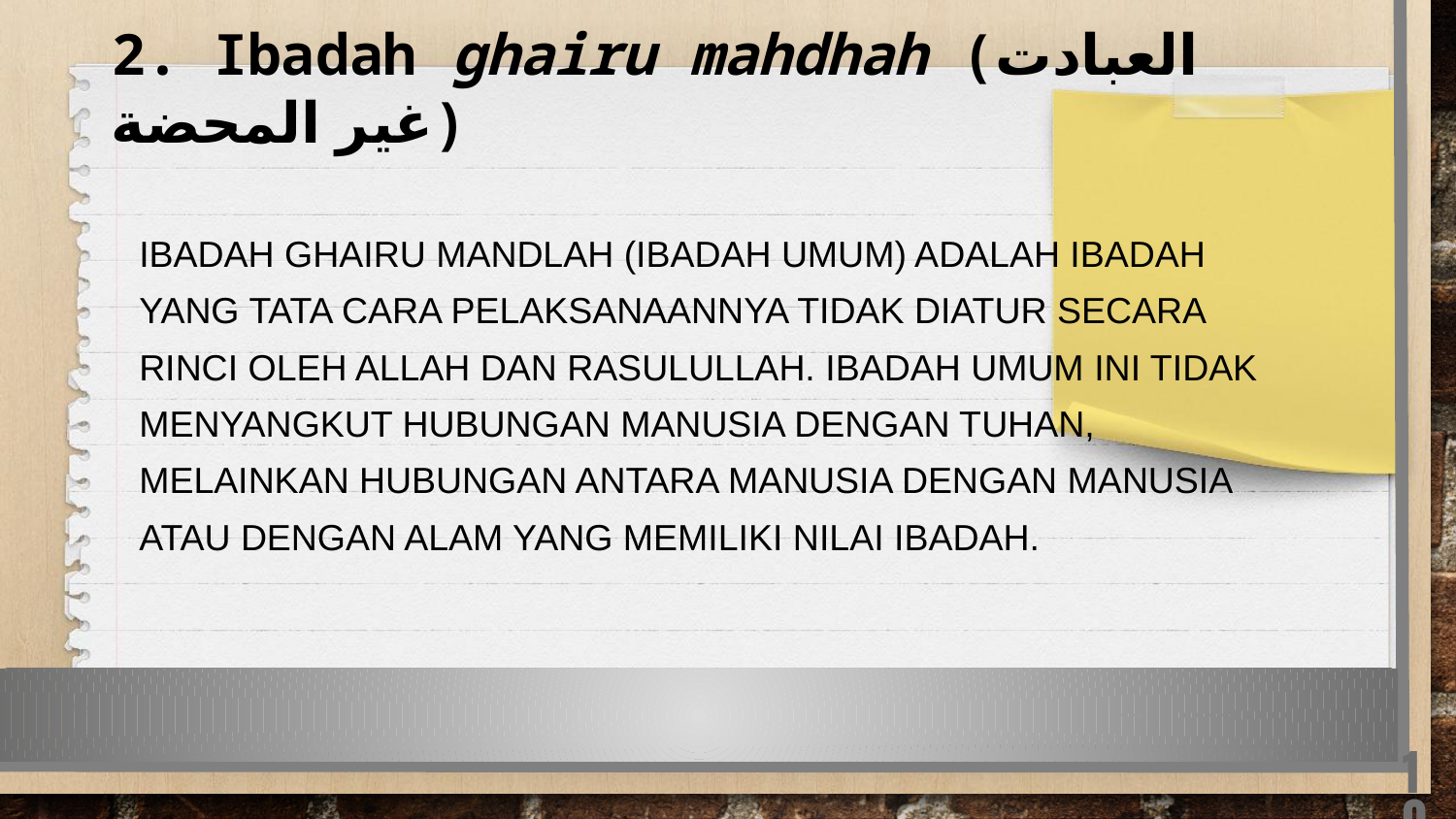

2. Ibadah ghairu mahdhah (العبادت غير المحضة)
Ibadah ghairu mandlah (ibadah umum) adalah ibadah yang tata cara pelaksanaannya tidak diatur secara rinci oleh Allah dan Rasulullah. Ibadah umum ini tidak menyangkut hubungan manusia dengan tuhan, melainkan hubungan antara manusia dengan manusia atau dengan alam yang memiliki nilai ibadah.
10